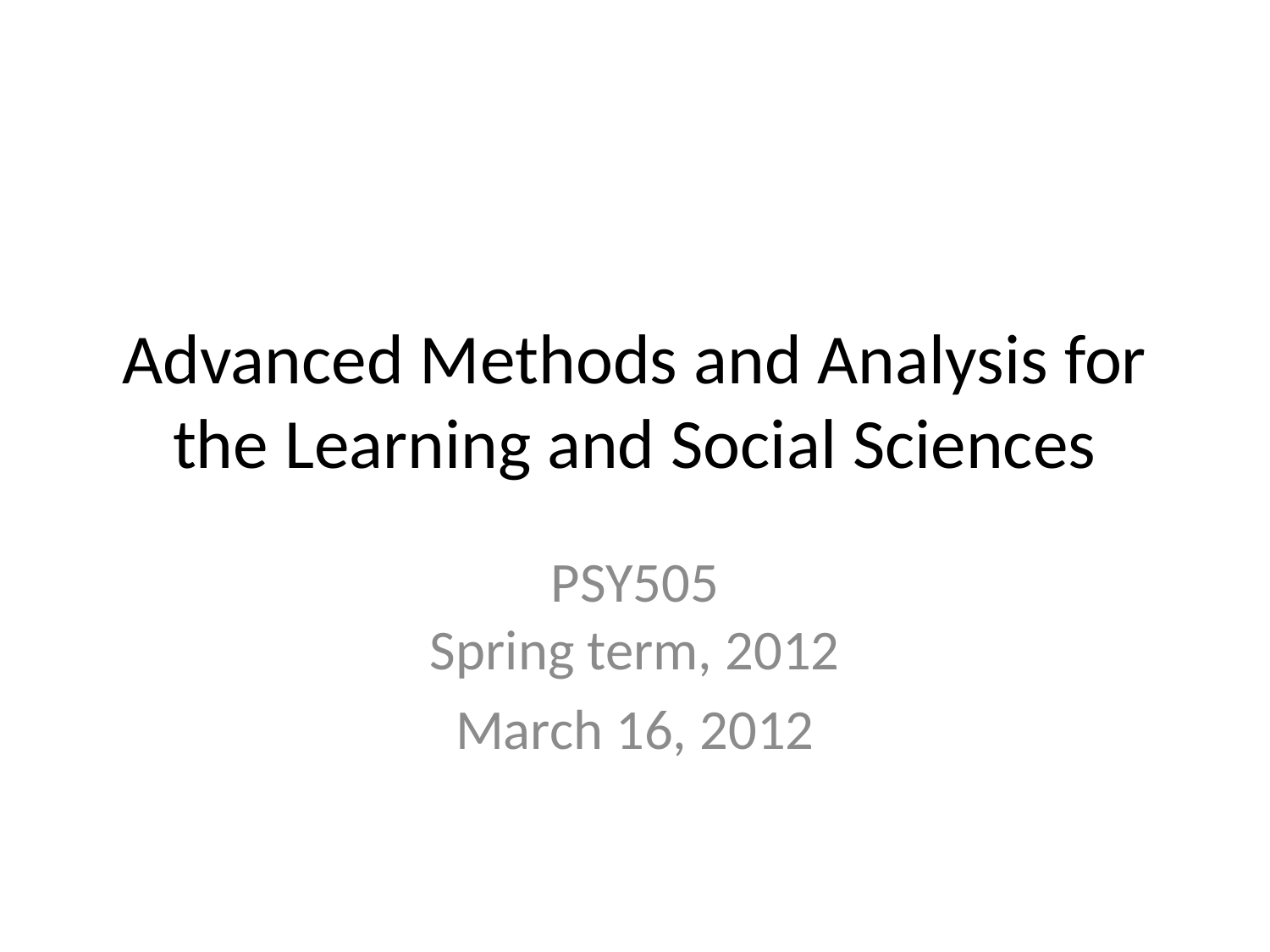

# Advanced Methods and Analysis for the Learning and Social Sciences
PSY505
Spring term, 2012
March 16, 2012